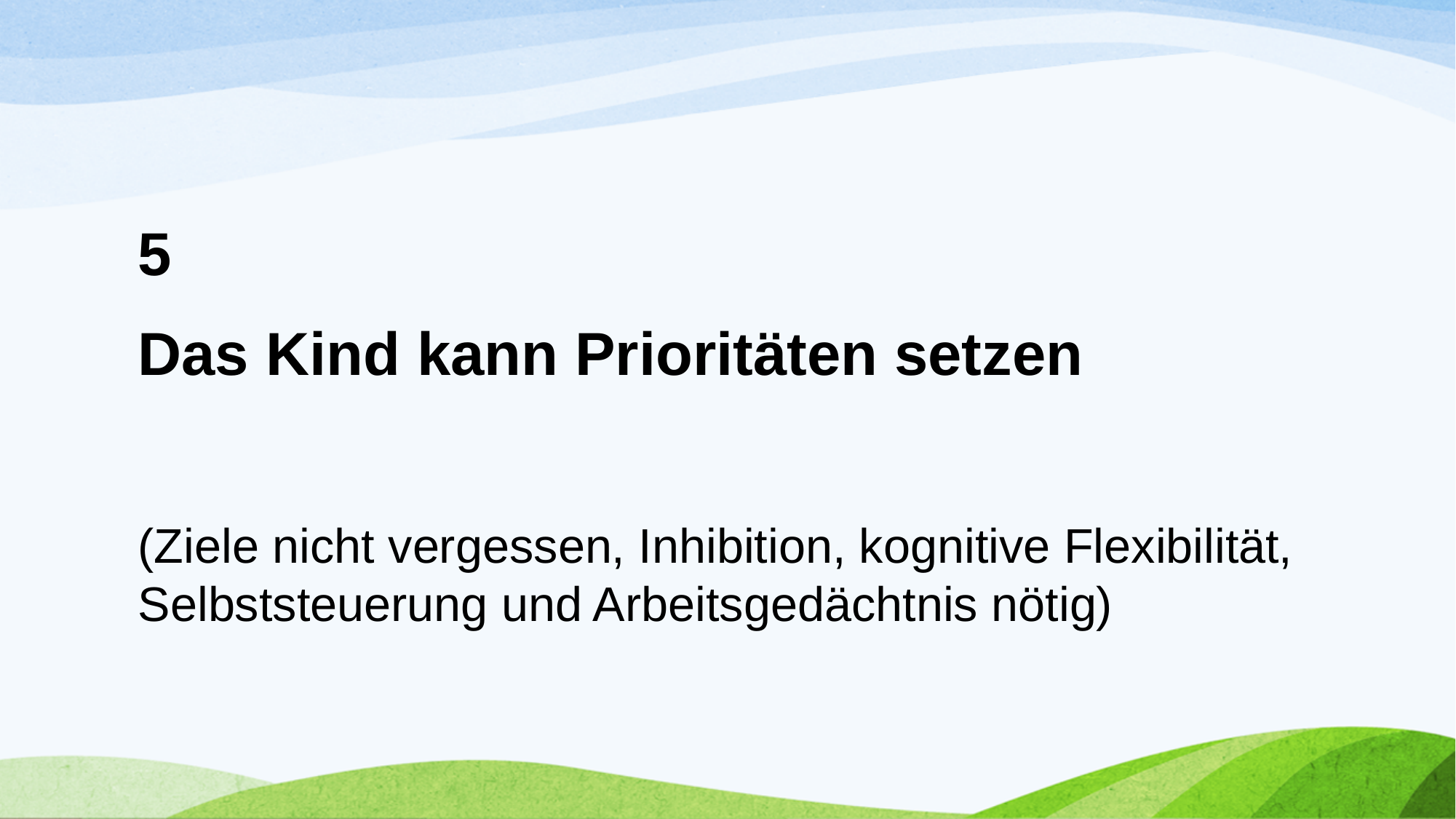

#
5
Das Kind kann Prioritäten setzen

(Ziele nicht vergessen, Inhibition, kognitive Flexibilität, Selbststeuerung und Arbeitsgedächtnis nötig)